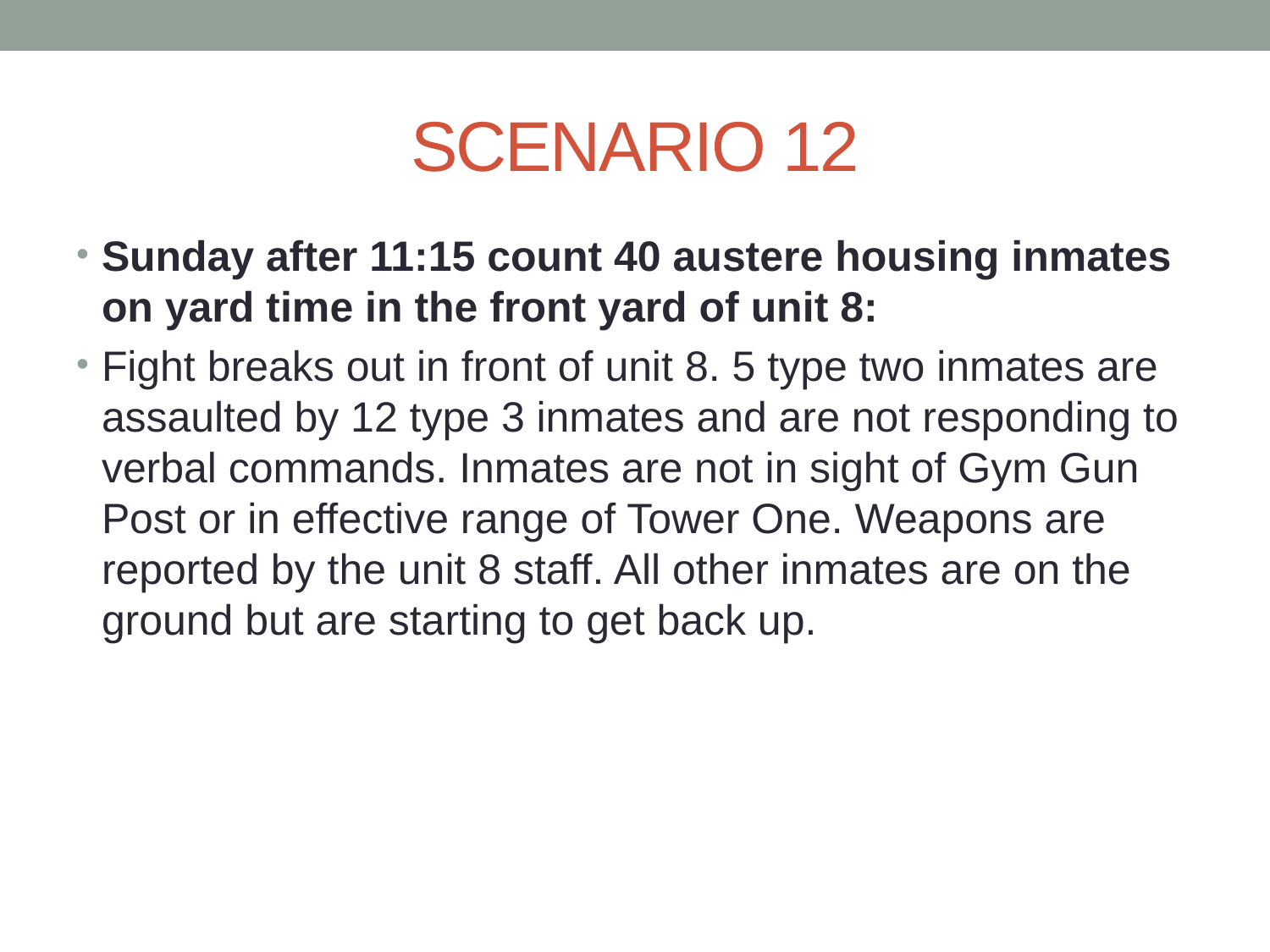

# SCENARIO 12
Sunday after 11:15 count 40 austere housing inmates on yard time in the front yard of unit 8:
Fight breaks out in front of unit 8. 5 type two inmates are assaulted by 12 type 3 inmates and are not responding to verbal commands. Inmates are not in sight of Gym Gun Post or in effective range of Tower One. Weapons are reported by the unit 8 staff. All other inmates are on the ground but are starting to get back up.